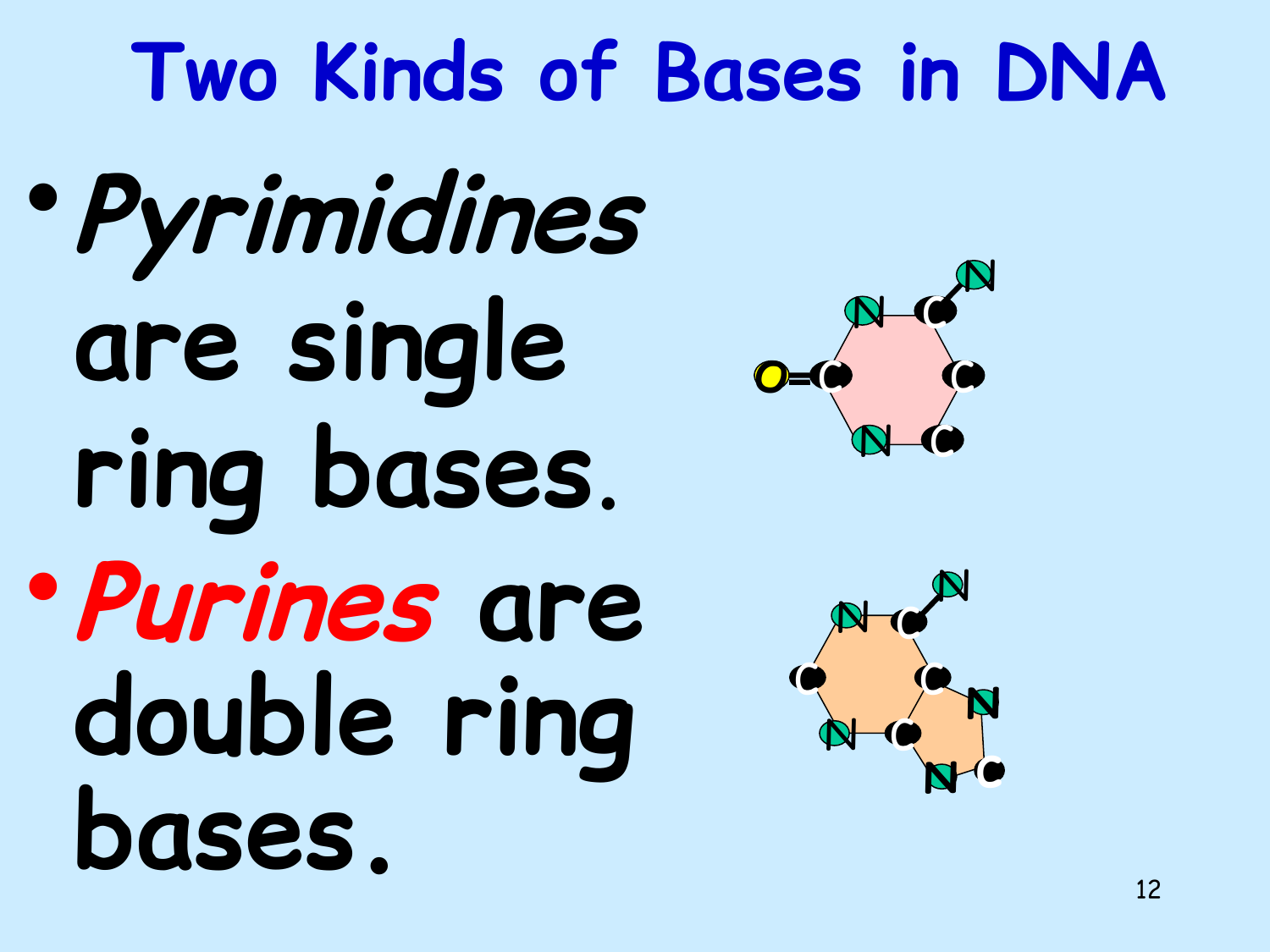

# Two Kinds of Bases in DNA
Pyrimidines are single ring bases.
Purines are double ring bases.

 N

 N
C

O
C
C

 N
C
 N

 N
C

C
C

 N
C
N
C
N
12